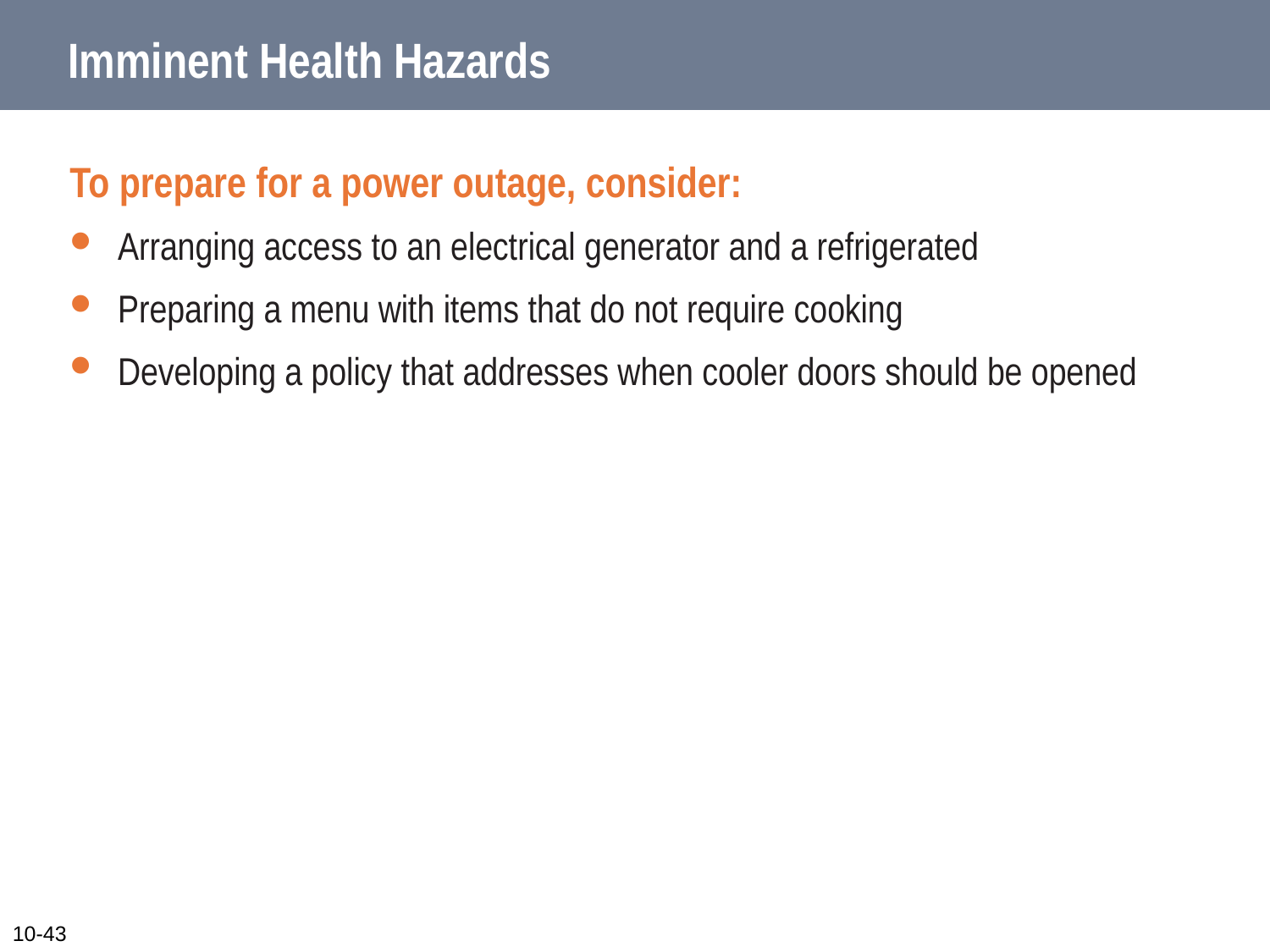

# Imminent Health Hazards
To prepare for a power outage, consider:
Arranging access to an electrical generator and a refrigerated
Preparing a menu with items that do not require cooking
Developing a policy that addresses when cooler doors should be opened
10-43